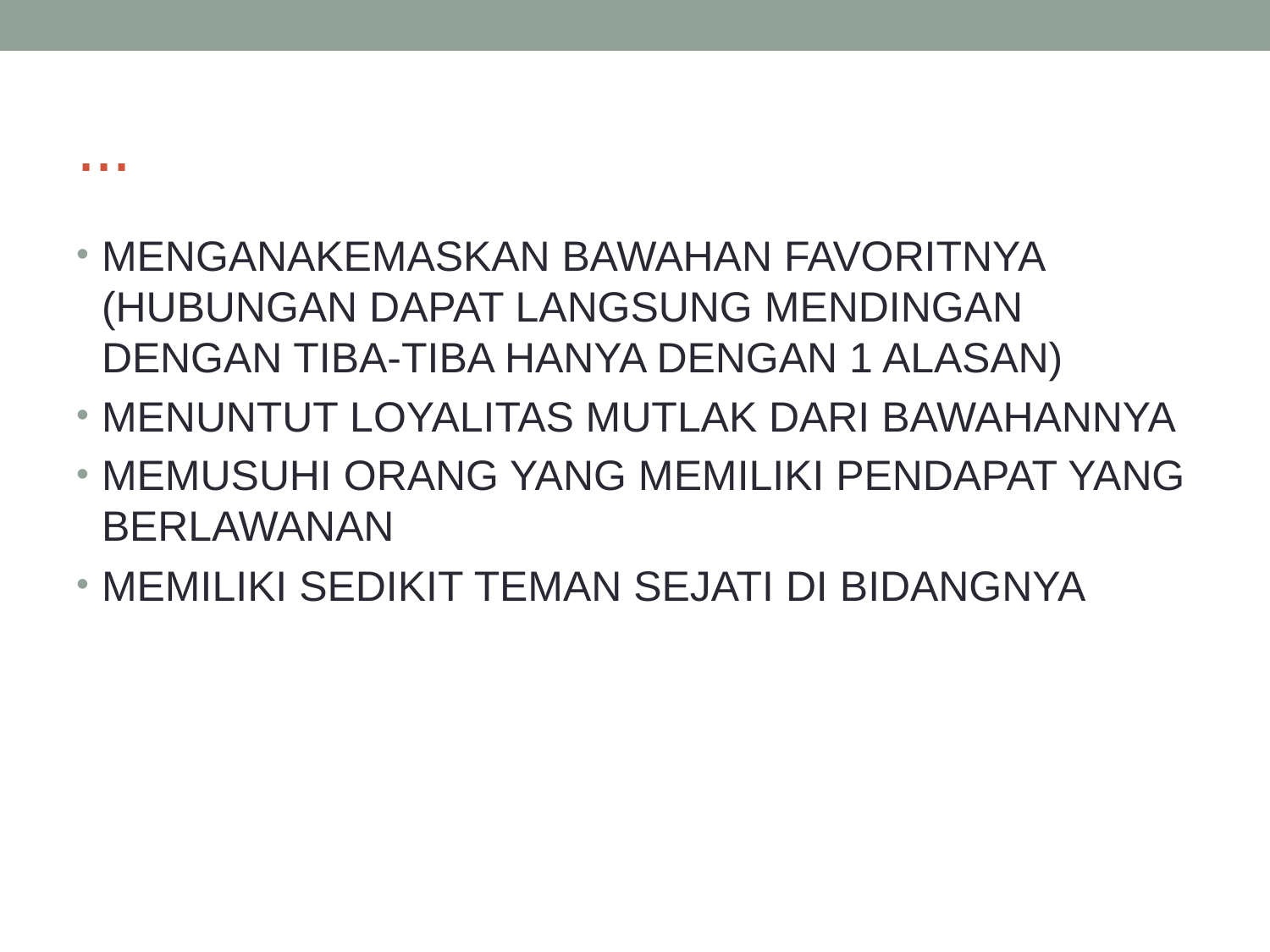

# ...
MENGANAKEMASKAN BAWAHAN FAVORITNYA (HUBUNGAN DAPAT LANGSUNG MENDINGAN DENGAN TIBA-TIBA HANYA DENGAN 1 ALASAN)
MENUNTUT LOYALITAS MUTLAK DARI BAWAHANNYA
MEMUSUHI ORANG YANG MEMILIKI PENDAPAT YANG BERLAWANAN
MEMILIKI SEDIKIT TEMAN SEJATI DI BIDANGNYA